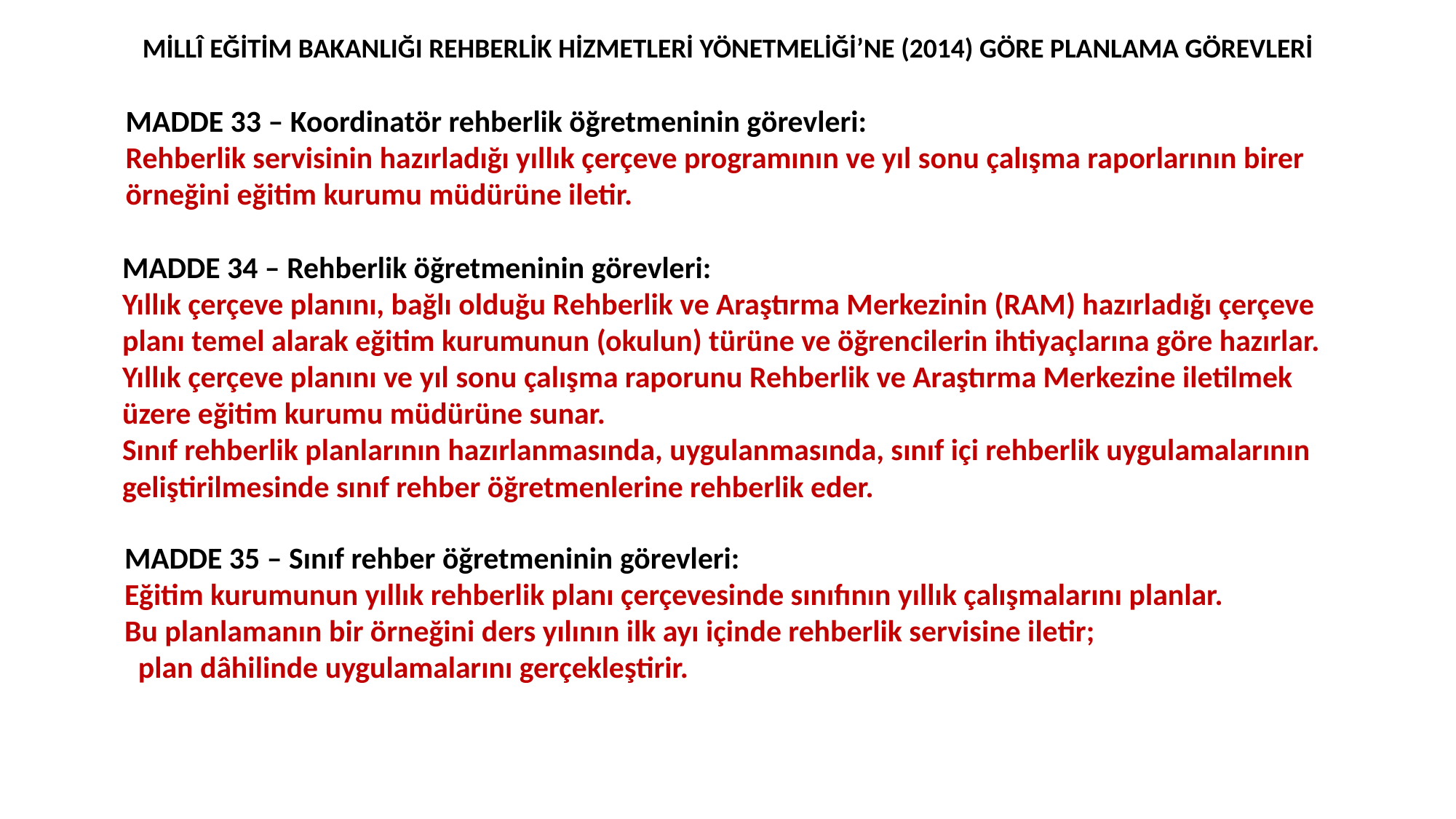

MİLLÎ EĞİTİM BAKANLIĞI REHBERLİK HİZMETLERİ YÖNETMELİĞİ’NE (2014) GÖRE PLANLAMA GÖREVLERİ
MADDE 33 – Koordinatör rehberlik öğretmeninin görevleri:
Rehberlik servisinin hazırladığı yıllık çerçeve programının ve yıl sonu çalışma raporlarının birer örneğini eğitim kurumu müdürüne iletir.
MADDE 34 – Rehberlik öğretmeninin görevleri:
Yıllık çerçeve planını, bağlı olduğu Rehberlik ve Araştırma Merkezinin (RAM) hazırladığı çerçeve planı temel alarak eğitim kurumunun (okulun) türüne ve öğrencilerin ihtiyaçlarına göre hazırlar. Yıllık çerçeve planını ve yıl sonu çalışma raporunu Rehberlik ve Araştırma Merkezine iletilmek üzere eğitim kurumu müdürüne sunar.
Sınıf rehberlik planlarının hazırlanmasında, uygulanmasında, sınıf içi rehberlik uygulamalarının geliştirilmesinde sınıf rehber öğretmenlerine rehberlik eder.
MADDE 35 – Sınıf rehber öğretmeninin görevleri:
Eğitim kurumunun yıllık rehberlik planı çerçevesinde sınıfının yıllık çalışmalarını planlar.            Bu planlamanın bir örneğini ders yılının ilk ayı içinde rehberlik servisine iletir;                                 plan dâhilinde uygulamalarını gerçekleştirir.